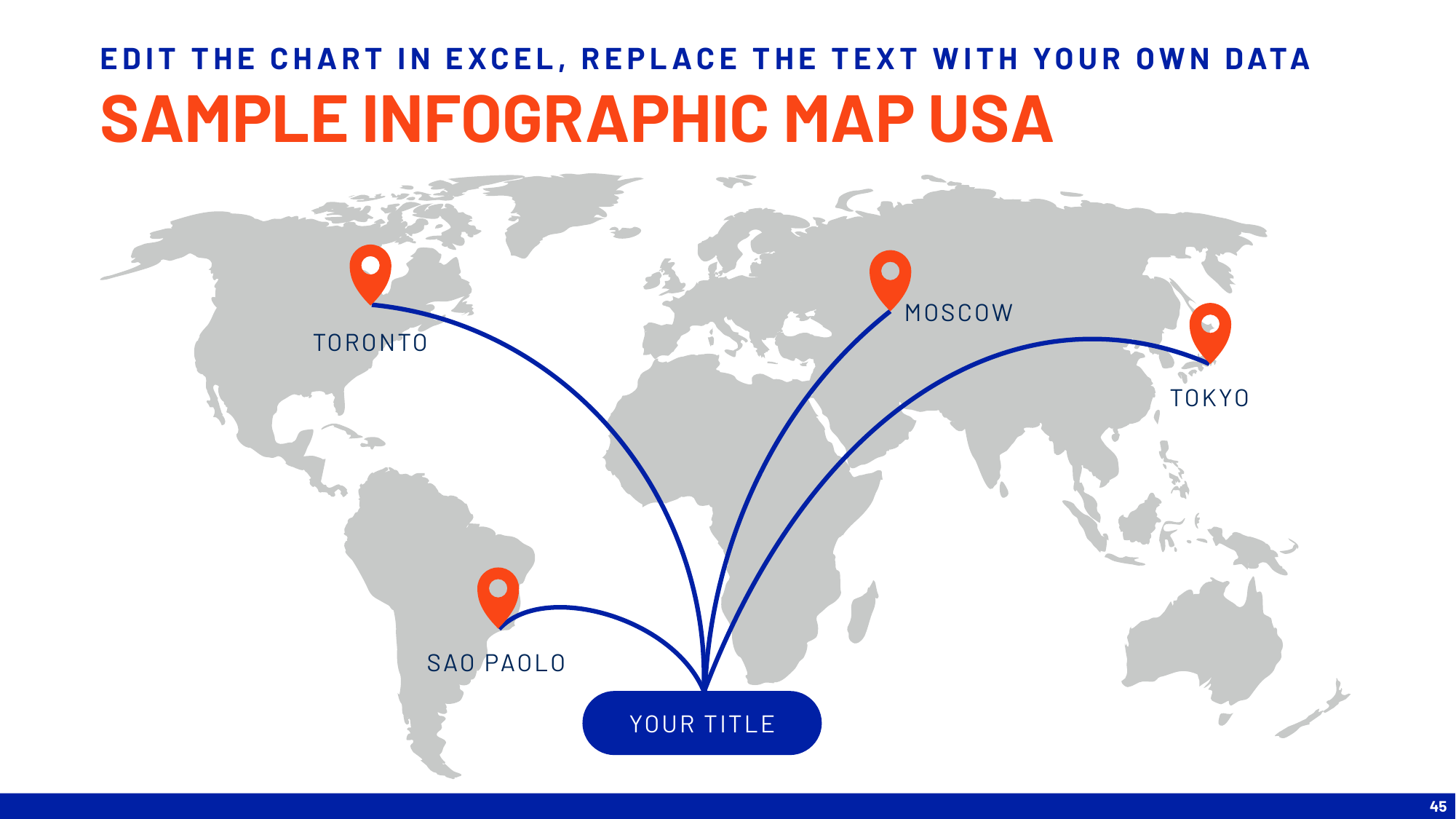

EDIT THE CHART IN EXCEL, REPLACE THE TEXT WITH YOUR OWN DATA
# SAMPLE INFOGRAPHIC MAP USA

MOSCOW

TORONTO

TOKYO

SAO PAOLO

YOUR TITLE
45